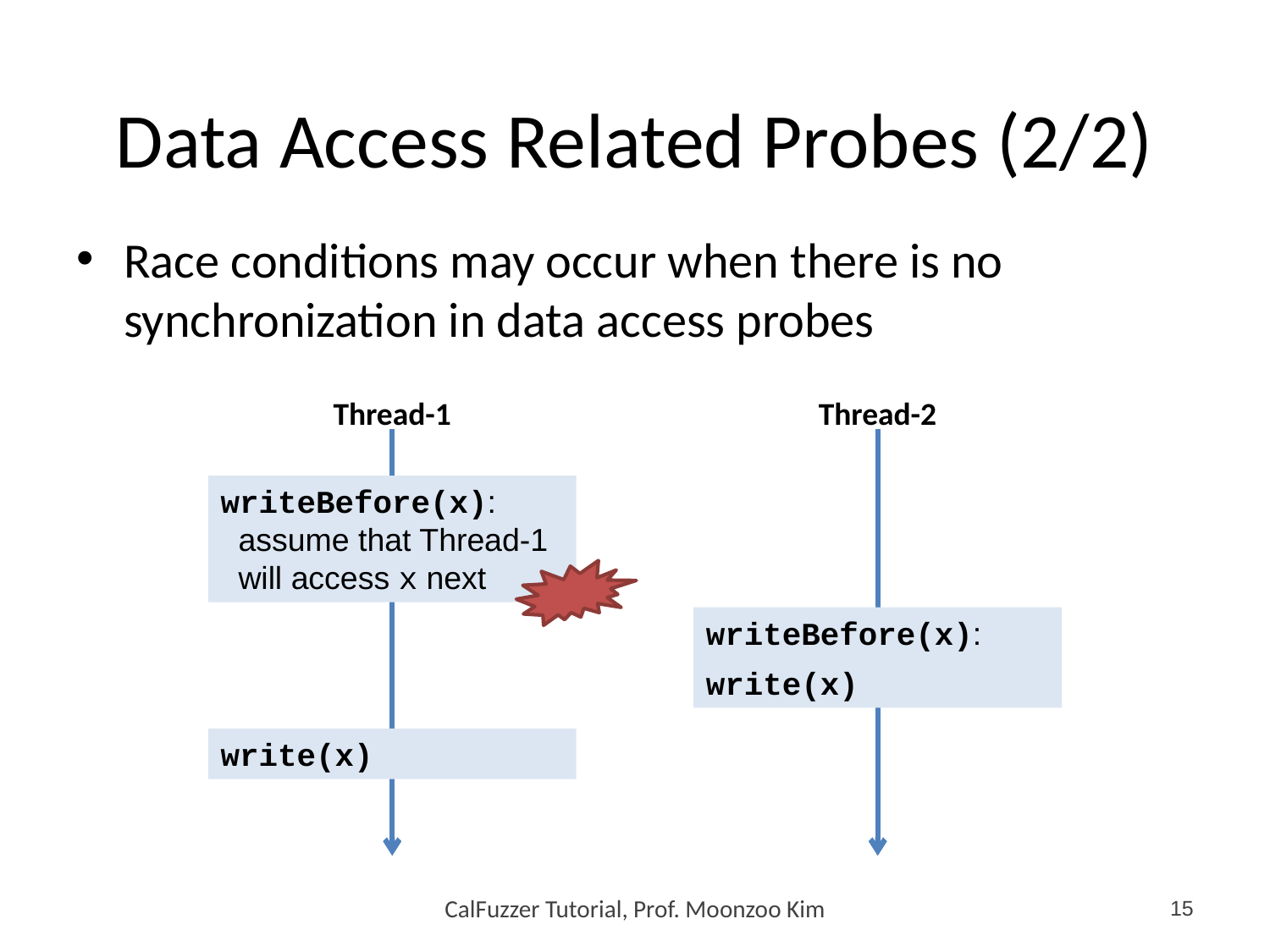

# Data Access Related Probes (2/2)
Race conditions may occur when there is no synchronization in data access probes
Thread-1
Thread-2
writeBefore(x):
  assume that Thread-1
  will access x next

writeBefore(x):
write(x)
write(x)
CalFuzzer Tutorial, Prof. Moonzoo Kim
15